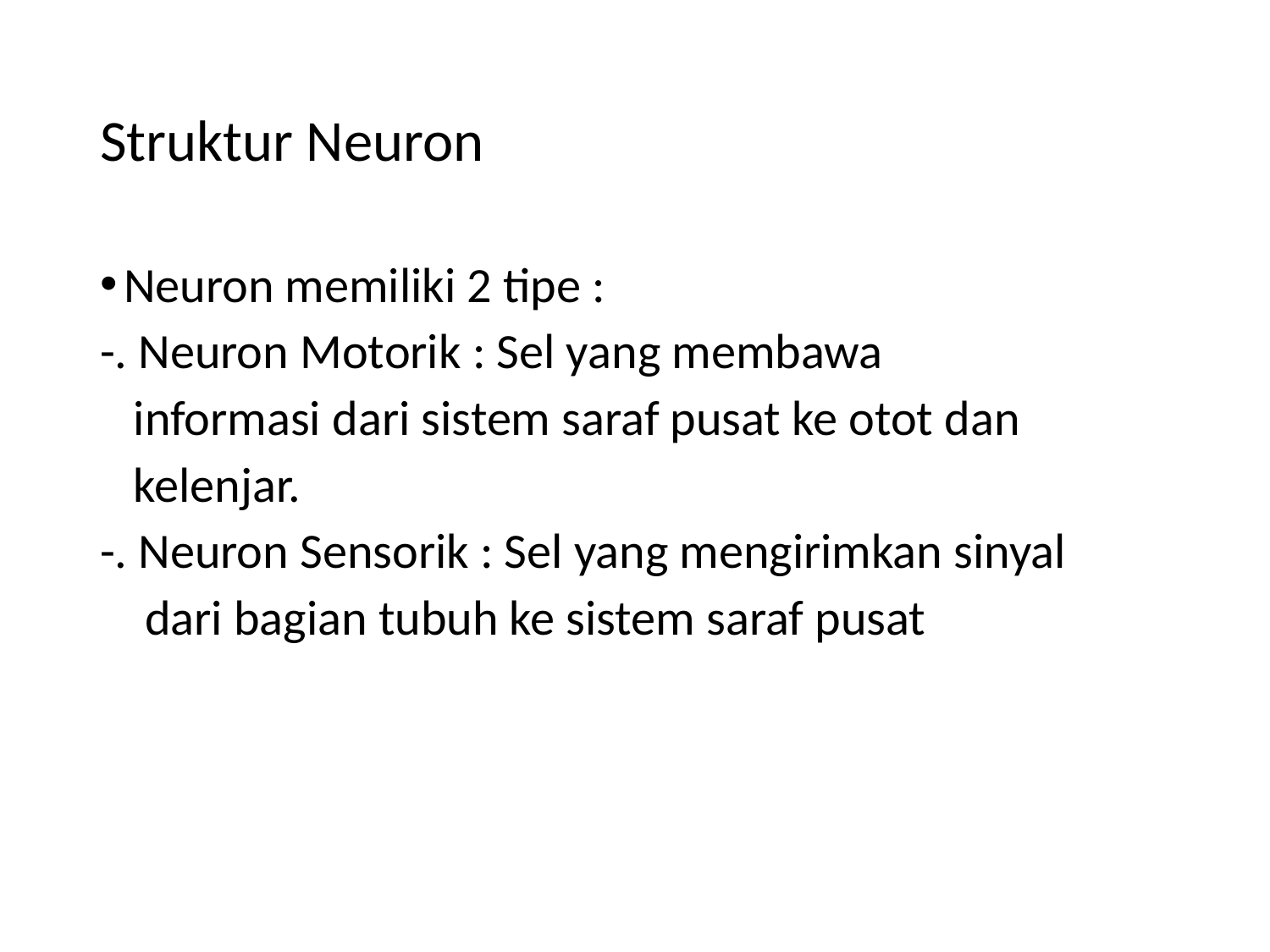

# Struktur Neuron
Neuron memiliki 2 tipe :
-. Neuron Motorik : Sel yang membawa
   informasi dari sistem saraf pusat ke otot dan
   kelenjar.
-. Neuron Sensorik : Sel yang mengirimkan sinyal
    dari bagian tubuh ke sistem saraf pusat